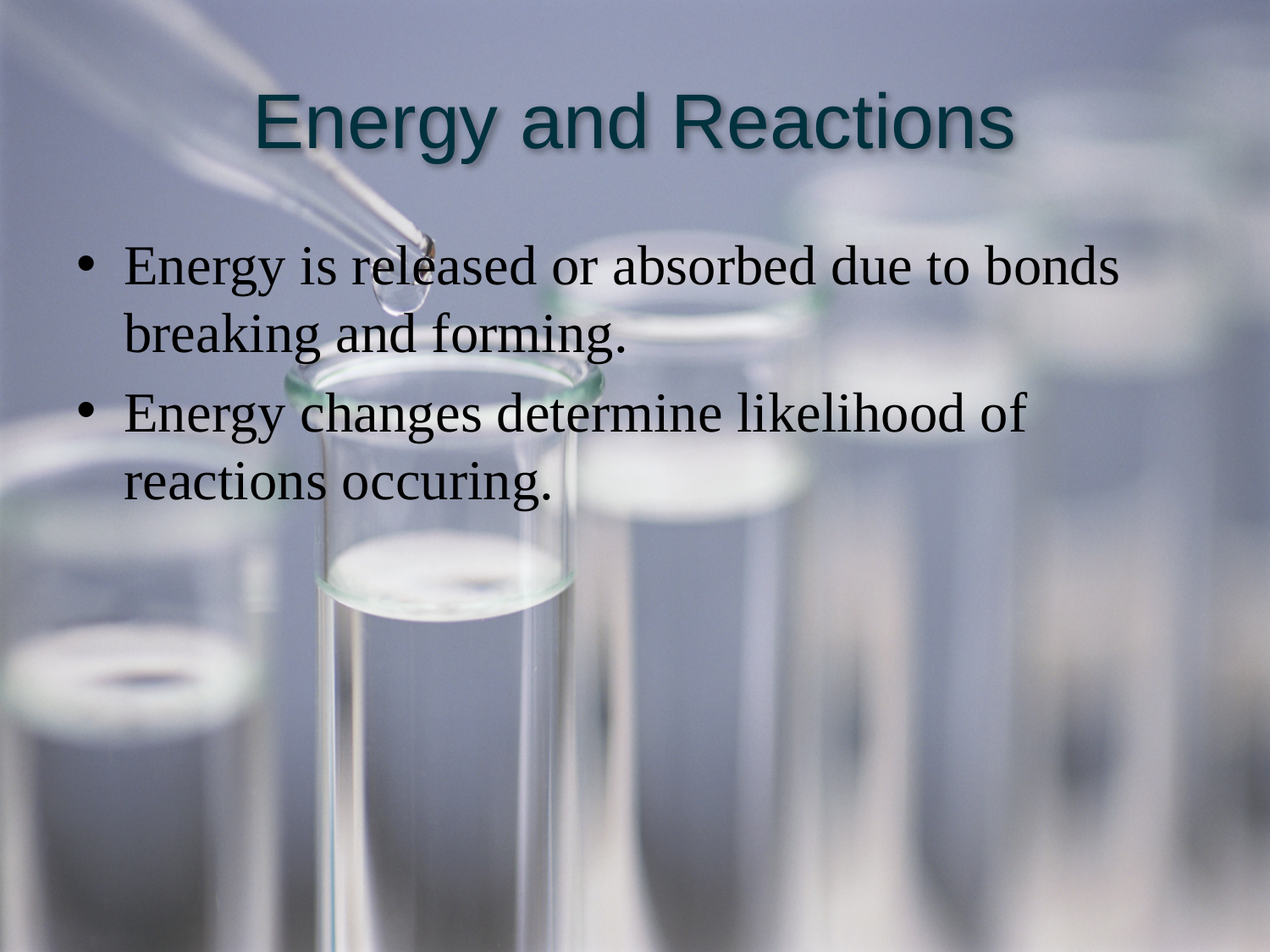

# Energy and Reactions
Energy is released or absorbed due to bonds breaking and forming.
Energy changes determine likelihood of  reactions occuring.